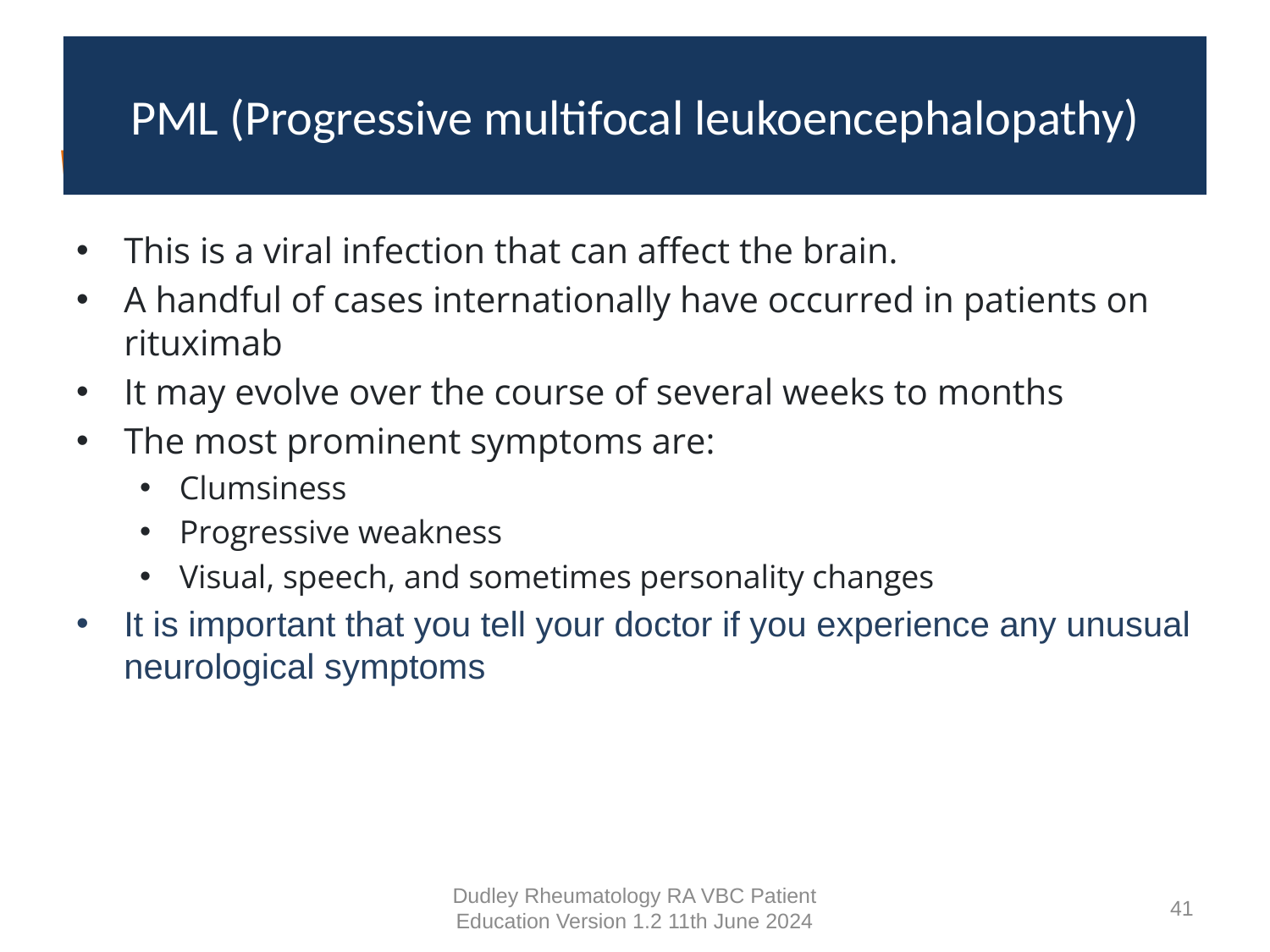

PML (Progressive multifocal leukoencephalopathy)

What do I need to know about vaccinations?

This is a viral infection that can affect the brain.
A handful of cases internationally have occurred in patients on rituximab
It may evolve over the course of several weeks to months
The most prominent symptoms are:
Clumsiness
Progressive weakness
Visual, speech, and sometimes personality changes
It is important that you tell your doctor if you experience any unusual neurological symptoms
Dudley Rheumatology RA VBC Patient Education Version 1.2 11th June 2024
41